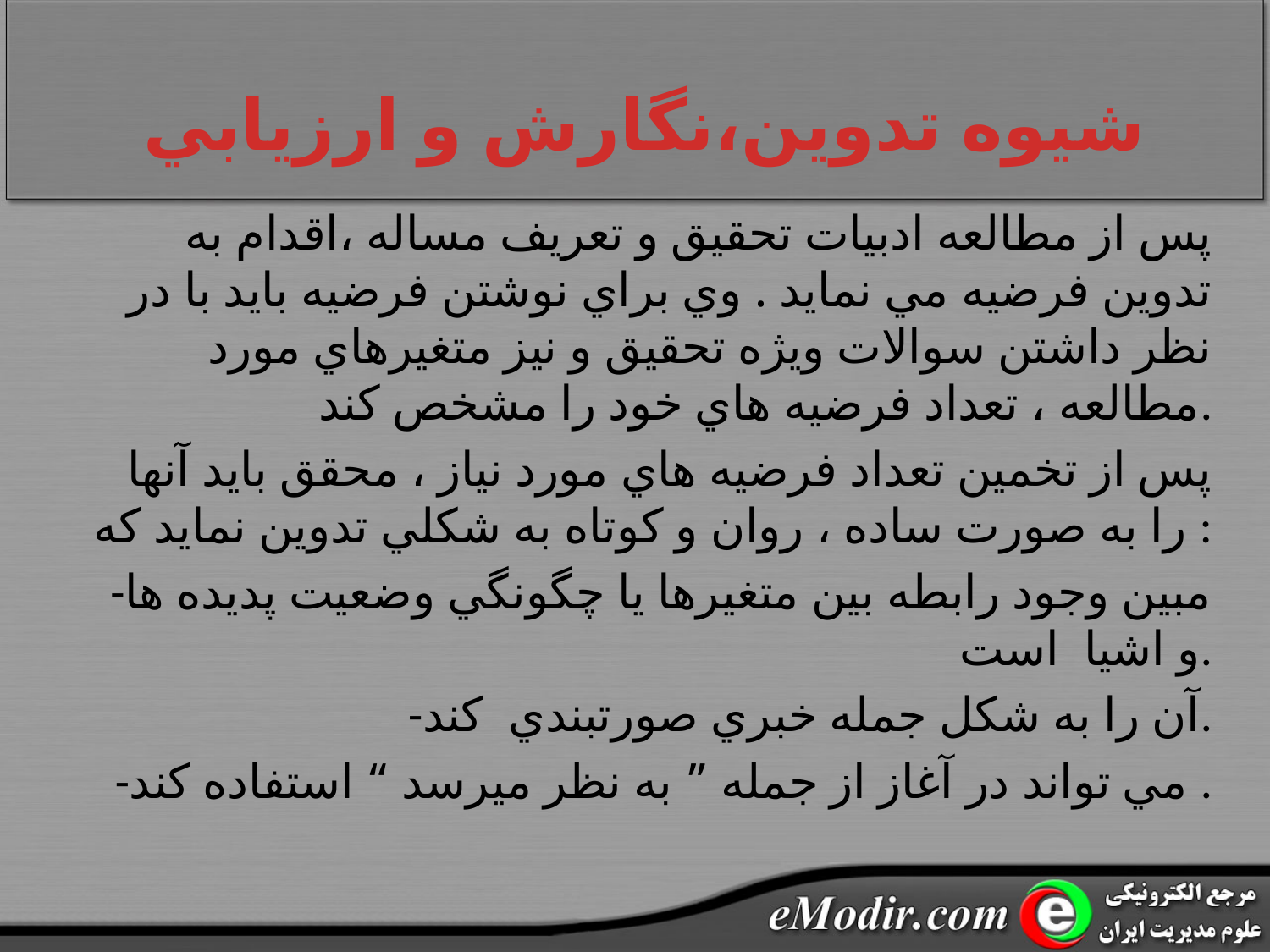

# شيوه تدوين،نگارش و ارزيابي
پس از مطالعه ادبيات تحقيق و تعريف مساله ،اقدام به تدوين فرضيه مي نمايد . وي براي نوشتن فرضيه بايد با در نظر داشتن سوالات ويژه تحقيق و نيز متغيرهاي مورد مطالعه ، تعداد فرضيه هاي خود را مشخص کند.
پس از تخمين تعداد فرضيه هاي مورد نياز ، محقق بايد آنها را به صورت ساده ، روان و کوتاه به شکلي تدوين نمايد که :
-مبين وجود رابطه بين متغيرها يا چگونگي وضعيت پديده ها و اشيا  است.
-آن را به شکل جمله خبري صورتبندي  کند.
-مي تواند در آغاز از جمله ” به نظر ميرسد “ استفاده کند .